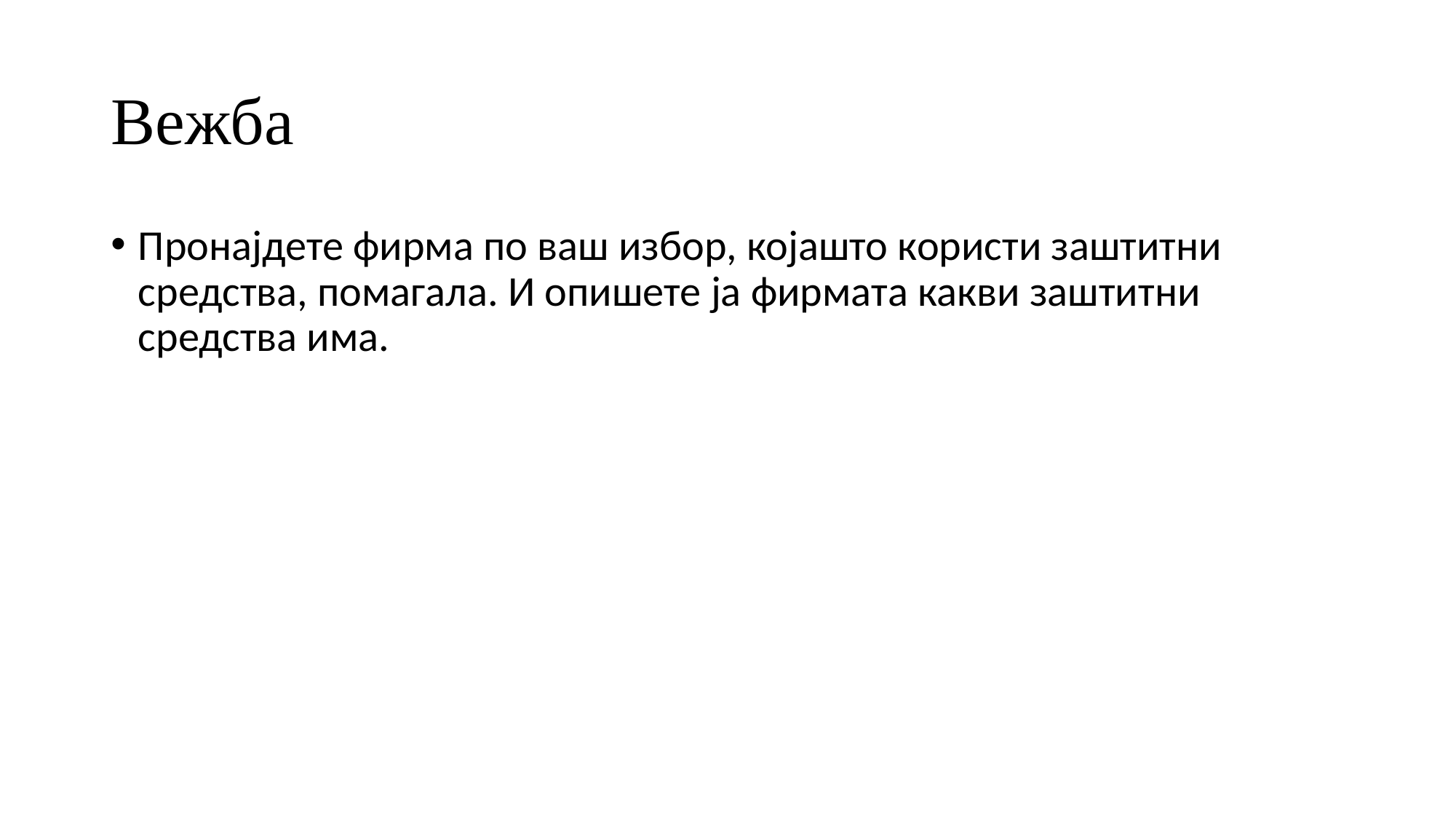

# Вежба
Пронајдете фирма по ваш избор, којашто користи заштитни средства, помагала. И опишете ја фирмата какви заштитни средства има.